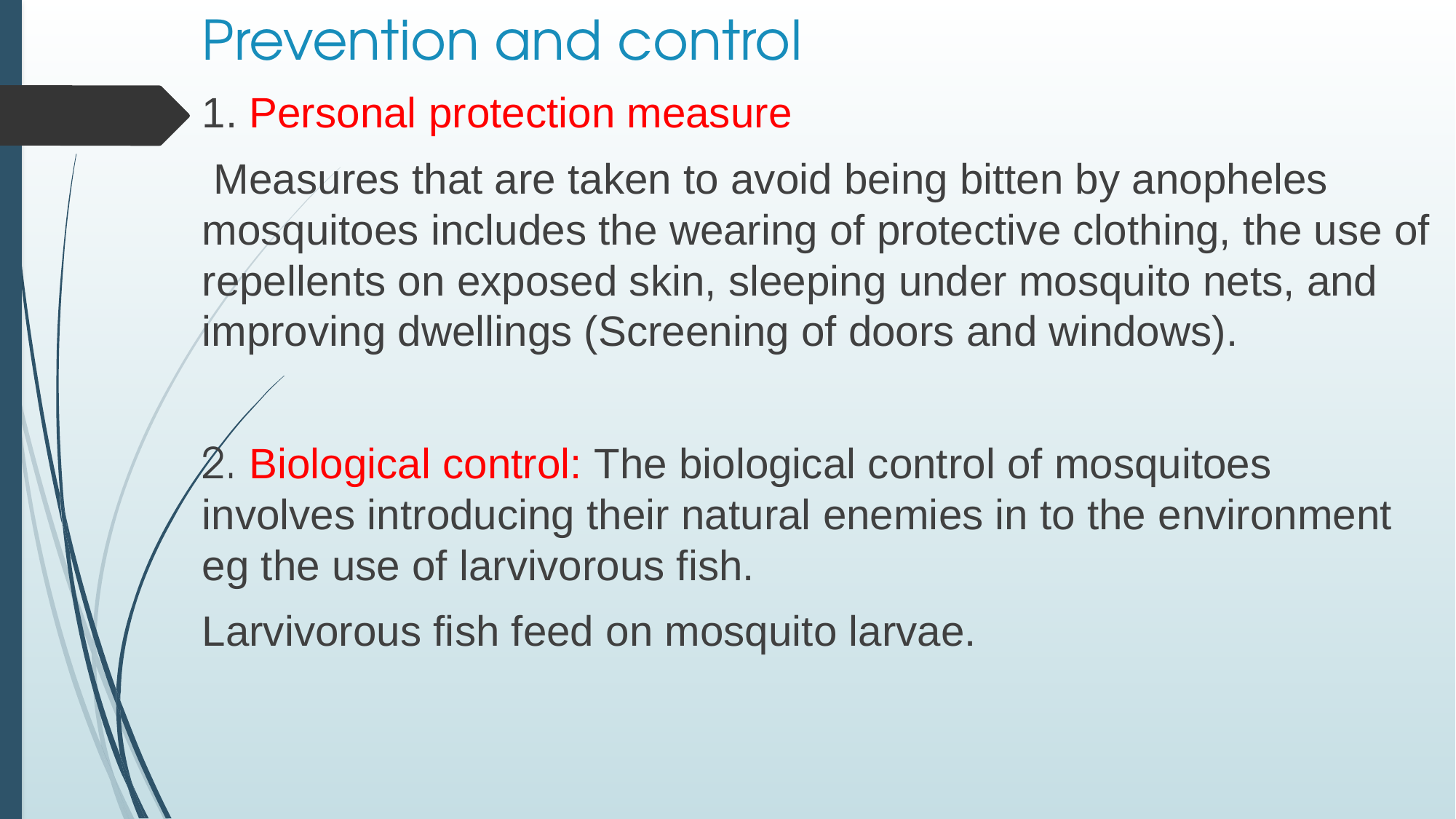

# Prevention and control
1. Personal protection measure
 Measures that are taken to avoid being bitten by anopheles mosquitoes includes the wearing of protective clothing, the use of repellents on exposed skin, sleeping under mosquito nets, and improving dwellings (Screening of doors and windows).

2. Biological control: The biological control of mosquitoes involves introducing their natural enemies in to the environment eg the use of larvivorous fish.
Larvivorous fish feed on mosquito larvae.